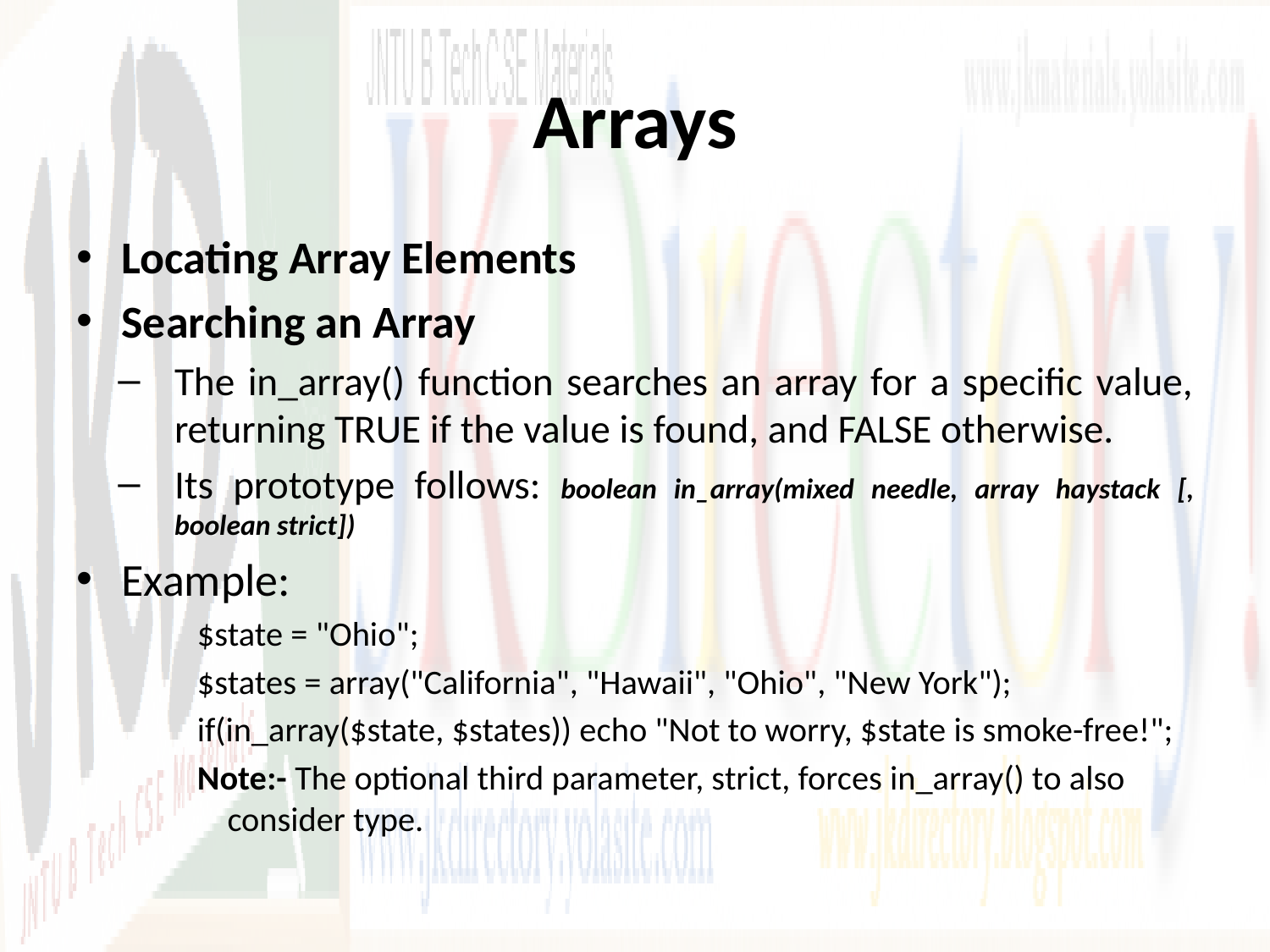

# Arrays
Locating Array Elements
Searching an Array
The in_array() function searches an array for a specific value, returning TRUE if the value is found, and FALSE otherwise.
Its prototype follows: boolean in_array(mixed needle, array haystack [, boolean strict])
Example:
$state = "Ohio";
$states = array("California", "Hawaii", "Ohio", "New York");
if(in_array($state, $states)) echo "Not to worry, $state is smoke-free!";
Note:- The optional third parameter, strict, forces in_array() to also consider type.